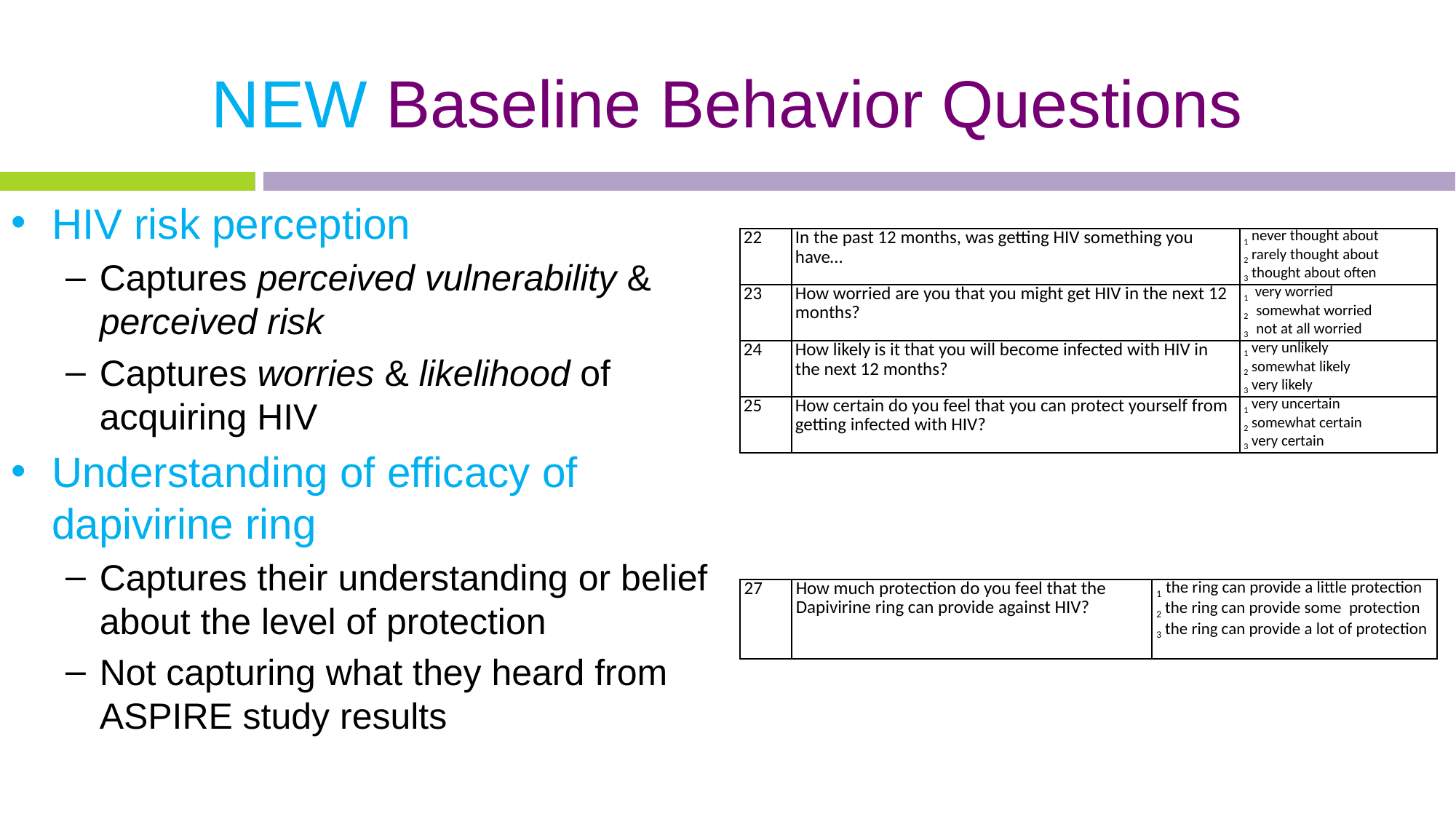

# NEW Baseline Behavior Questions
HIV risk perception
Captures perceived vulnerability & perceived risk
Captures worries & likelihood of acquiring HIV
Understanding of efficacy of dapivirine ring
Captures their understanding or belief about the level of protection
Not capturing what they heard from ASPIRE study results
| 22 | In the past 12 months, was getting HIV something you have… | 1 never thought about 2 rarely thought about 3 thought about often |
| --- | --- | --- |
| 23 | How worried are you that you might get HIV in the next 12 months? | 1 very worried 2 somewhat worried 3 not at all worried |
| 24 | How likely is it that you will become infected with HIV in the next 12 months? | 1 very unlikely 2 somewhat likely 3 very likely |
| 25 | How certain do you feel that you can protect yourself from getting infected with HIV? | 1 very uncertain 2 somewhat certain 3 very certain |
| 27 | How much protection do you feel that the Dapivirine ring can provide against HIV? | 1 the ring can provide a little protection 2 the ring can provide some protection 3 the ring can provide a lot of protection |
| --- | --- | --- |